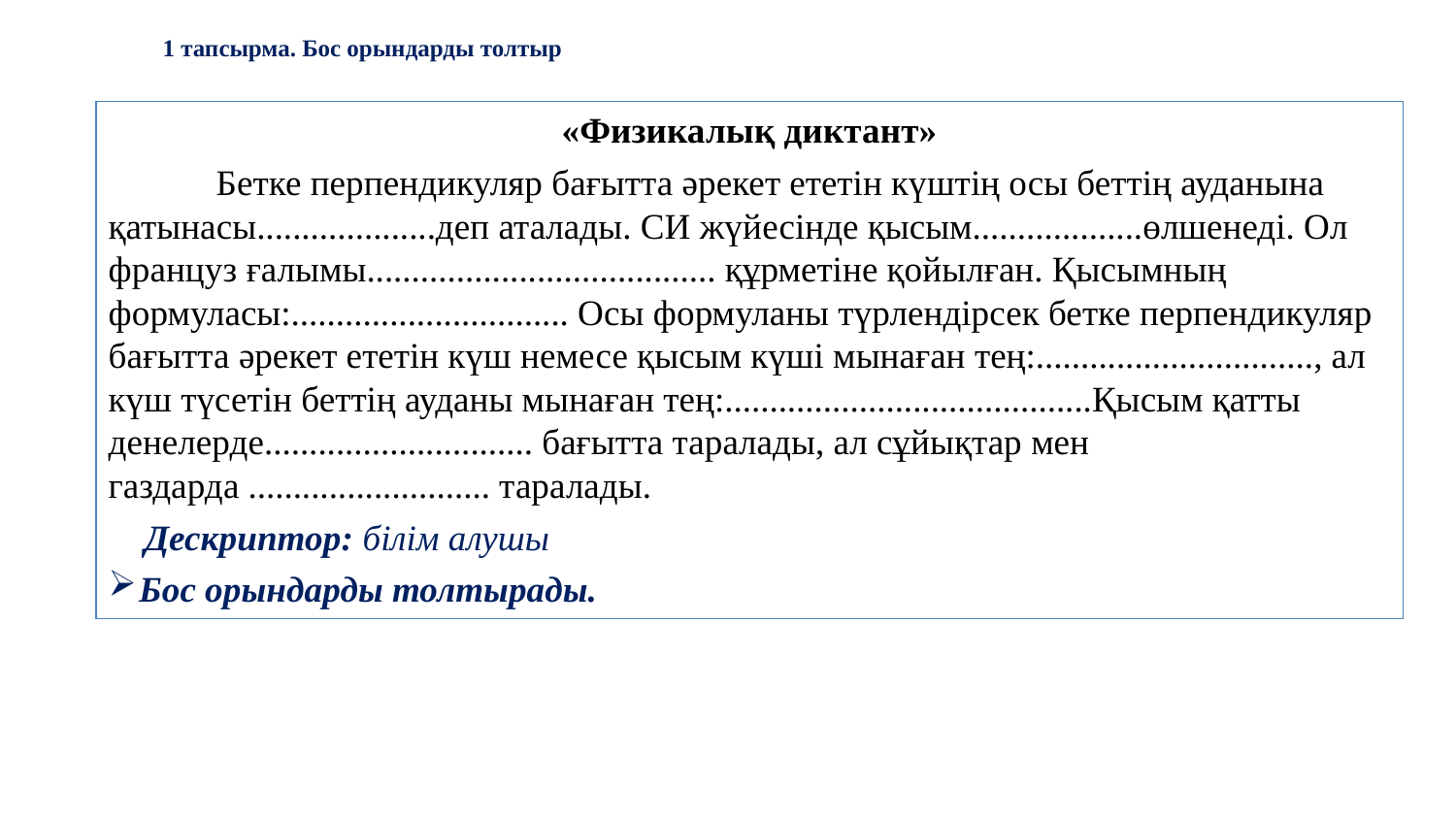

1 тапсырма. Бос орындарды толтыр
«Физикалық диктант»
            Бетке перпендикуляр бағытта әрекет ететін күштің осы беттің ауданына қатынасы....................деп аталады. СИ жүйесінде қысым...................өлшенеді. Ол француз ғалымы....................................... құрметіне қойылған. Қысымның формуласы:............................... Осы формуланы түрлендірсек бетке перпендикуляр бағытта әрекет ететін күш немесе қысым күші мынаған тең:..............................., ал күш түсетін беттің ауданы мынаған тең:.........................................Қысым қатты денелерде.............................. бағытта таралады, ал сұйықтар мен газдарда ........................... таралады.
    Дескриптор: білім алушы
Бос орындарды толтырады.